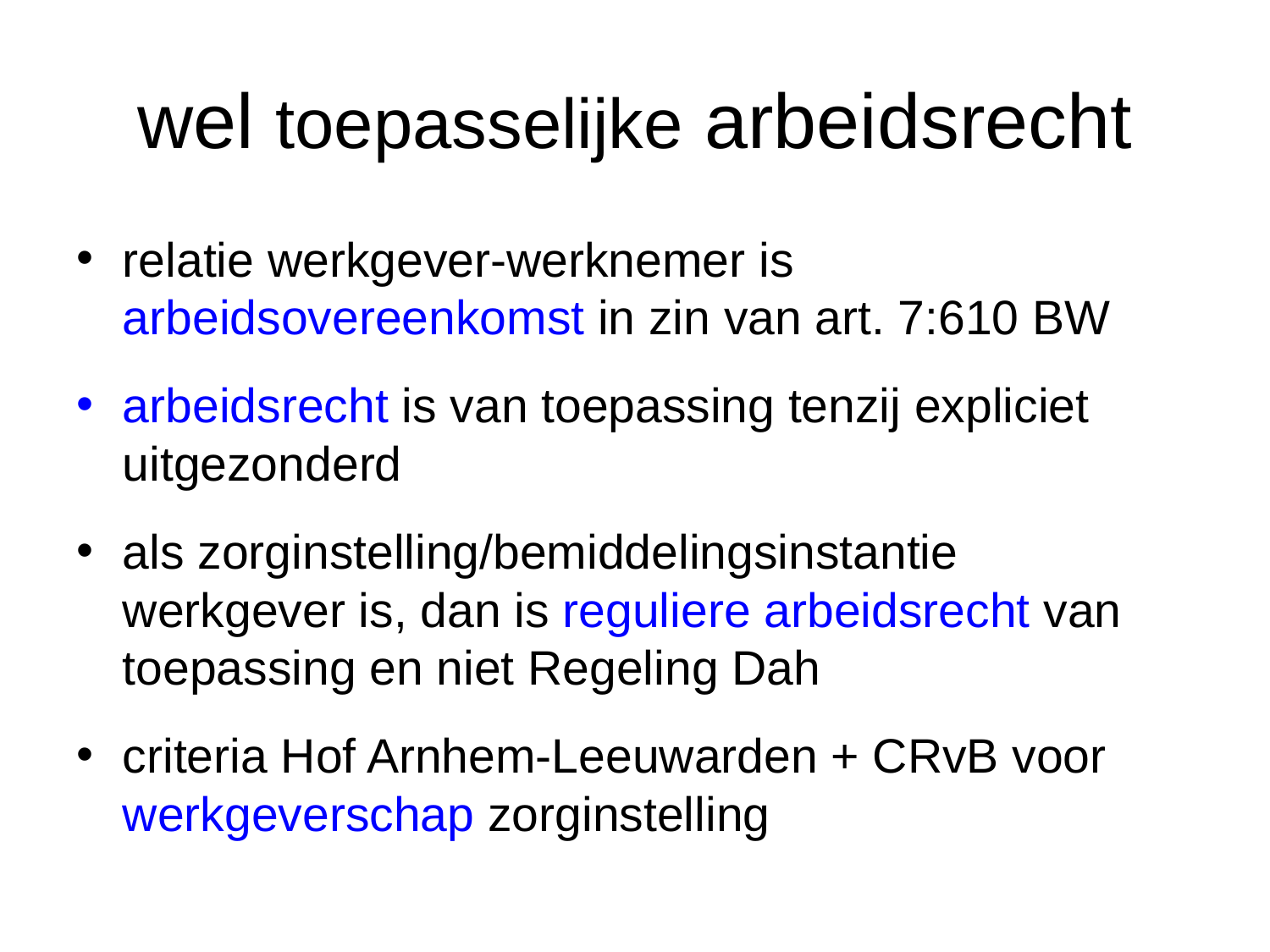

# wel toepasselijke arbeidsrecht
relatie werkgever-werknemer is arbeidsovereenkomst in zin van art. 7:610 BW
arbeidsrecht is van toepassing tenzij expliciet uitgezonderd
als zorginstelling/bemiddelingsinstantie werkgever is, dan is reguliere arbeidsrecht van toepassing en niet Regeling Dah
criteria Hof Arnhem-Leeuwarden + CRvB voor werkgeverschap zorginstelling